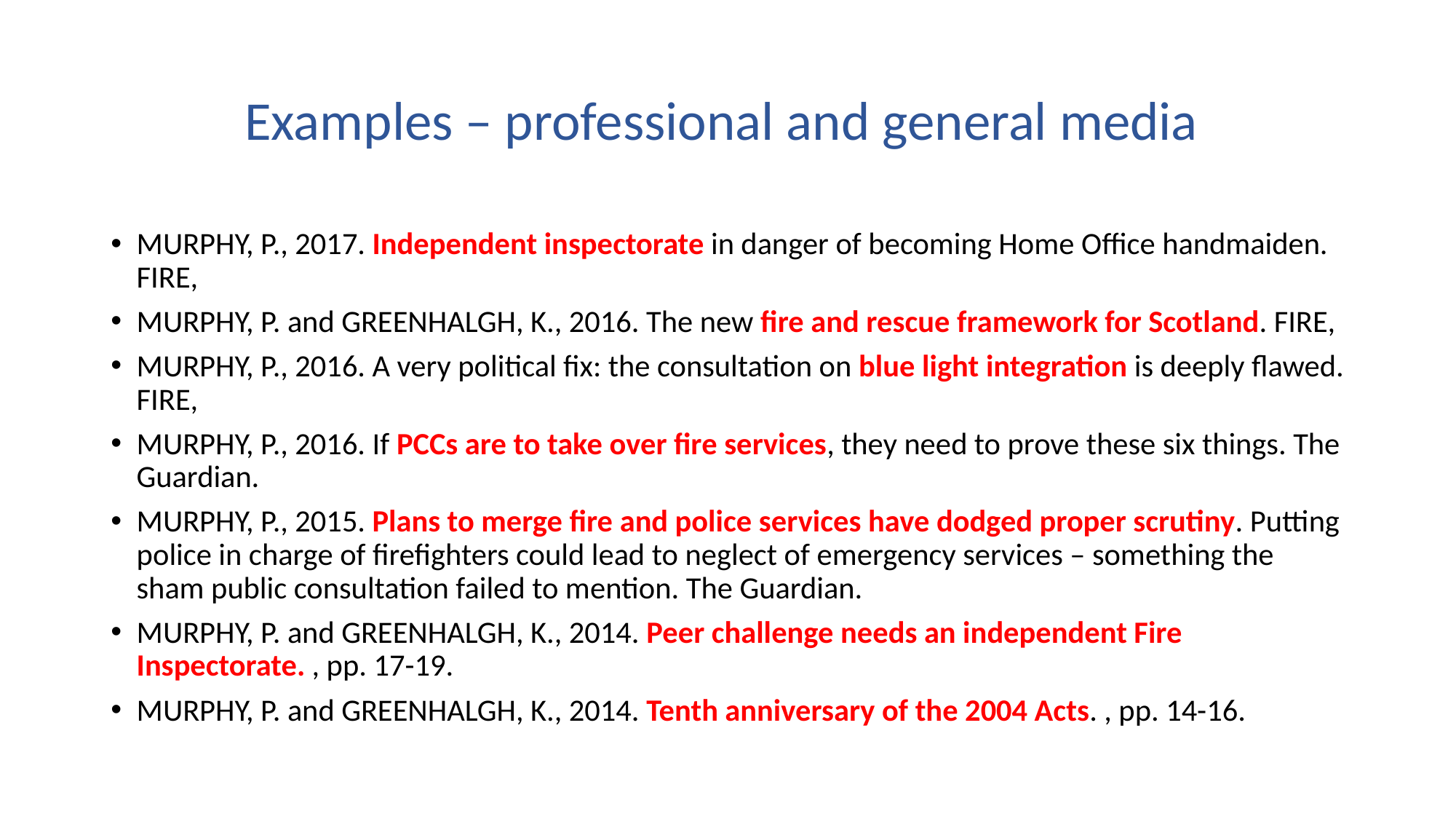

# Examples – professional and general media
MURPHY, P., 2017. Independent inspectorate in danger of becoming Home Office handmaiden. FIRE,
MURPHY, P. and GREENHALGH, K., 2016. The new fire and rescue framework for Scotland. FIRE,
MURPHY, P., 2016. A very political fix: the consultation on blue light integration is deeply flawed. FIRE,
MURPHY, P., 2016. If PCCs are to take over fire services, they need to prove these six things. The Guardian.
MURPHY, P., 2015. Plans to merge fire and police services have dodged proper scrutiny. Putting police in charge of firefighters could lead to neglect of emergency services – something the sham public consultation failed to mention. The Guardian.
MURPHY, P. and GREENHALGH, K., 2014. Peer challenge needs an independent Fire Inspectorate. , pp. 17-19.
MURPHY, P. and GREENHALGH, K., 2014. Tenth anniversary of the 2004 Acts. , pp. 14-16.